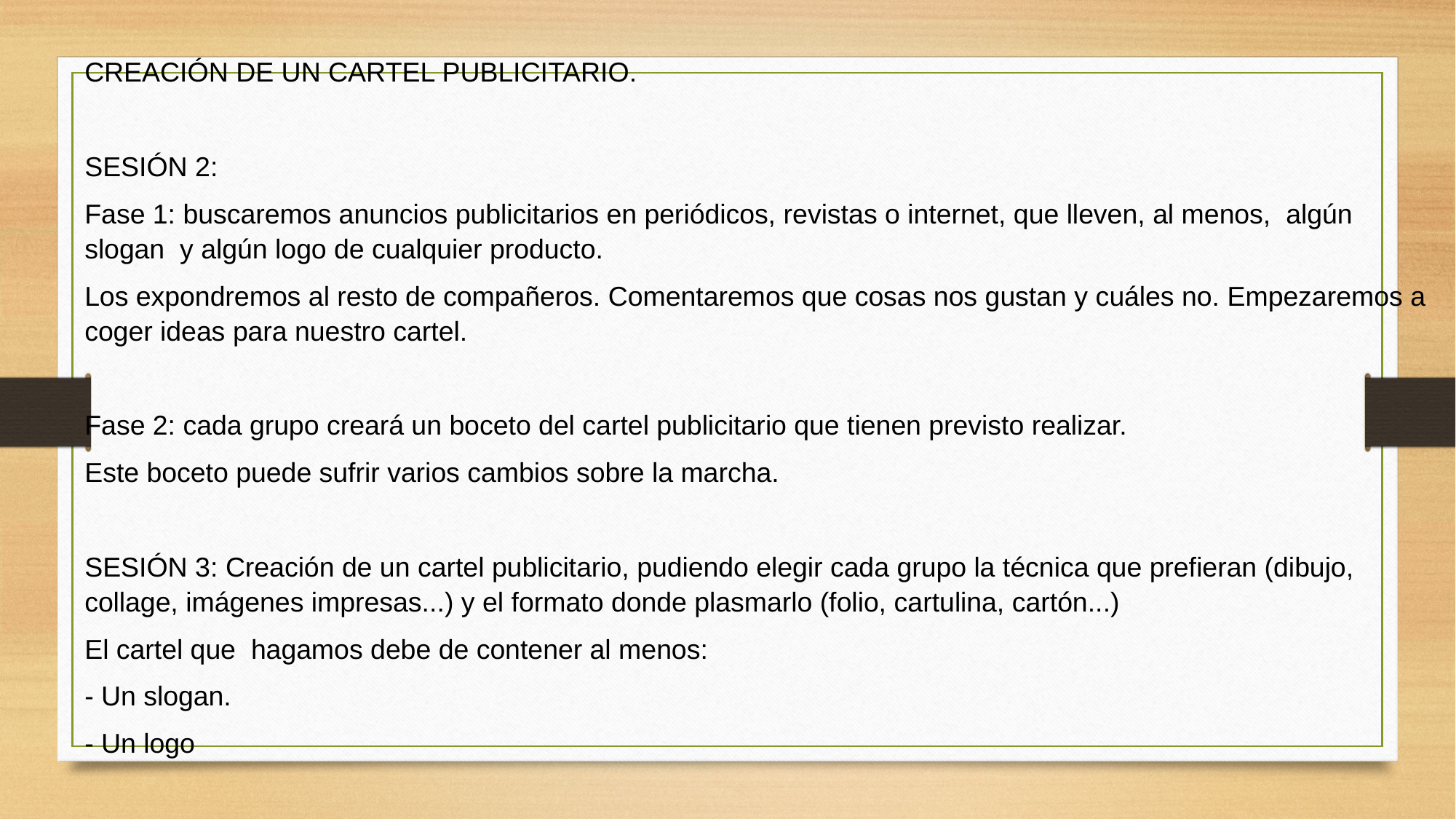

CREACIÓN DE UN CARTEL PUBLICITARIO.

SESIÓN 2:
Fase 1: buscaremos anuncios publicitarios en periódicos, revistas o internet, que lleven, al menos,  algún slogan  y algún logo de cualquier producto.
Los expondremos al resto de compañeros. Comentaremos que cosas nos gustan y cuáles no. Empezaremos a coger ideas para nuestro cartel.

Fase 2: cada grupo creará un boceto del cartel publicitario que tienen previsto realizar.
Este boceto puede sufrir varios cambios sobre la marcha.

SESIÓN 3: Creación de un cartel publicitario, pudiendo elegir cada grupo la técnica que prefieran (dibujo, collage, imágenes impresas...) y el formato donde plasmarlo (folio, cartulina, cartón...)
El cartel que  hagamos debe de contener al menos:
- Un slogan.
- Un logo